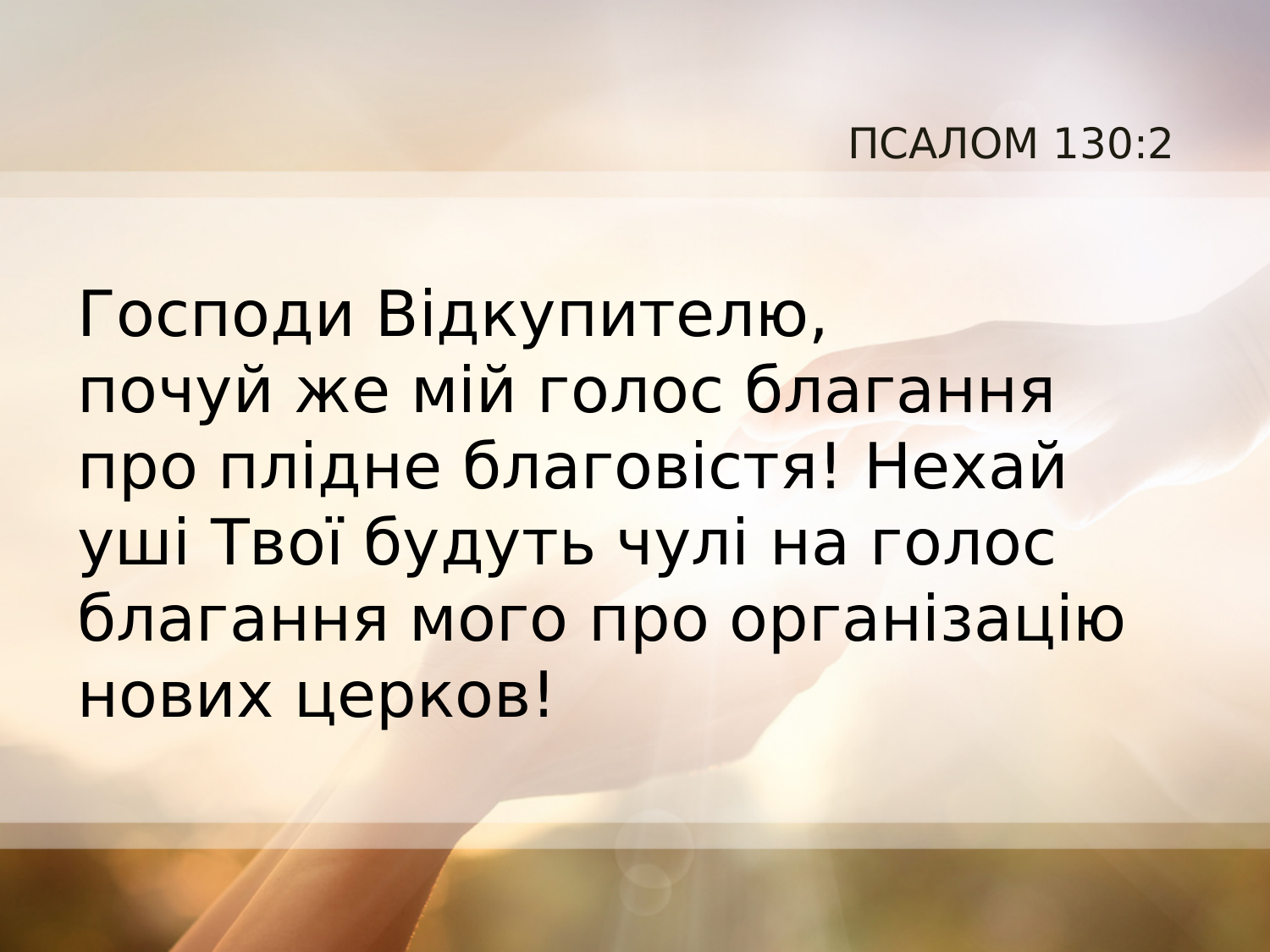

# ПСАЛОМ 130:2

Господи Відкупителю,
почуй же мій голос благання про плідне благовістя! Нехай уші Твої будуть чулі на голос благання мого про організацію нових церков!